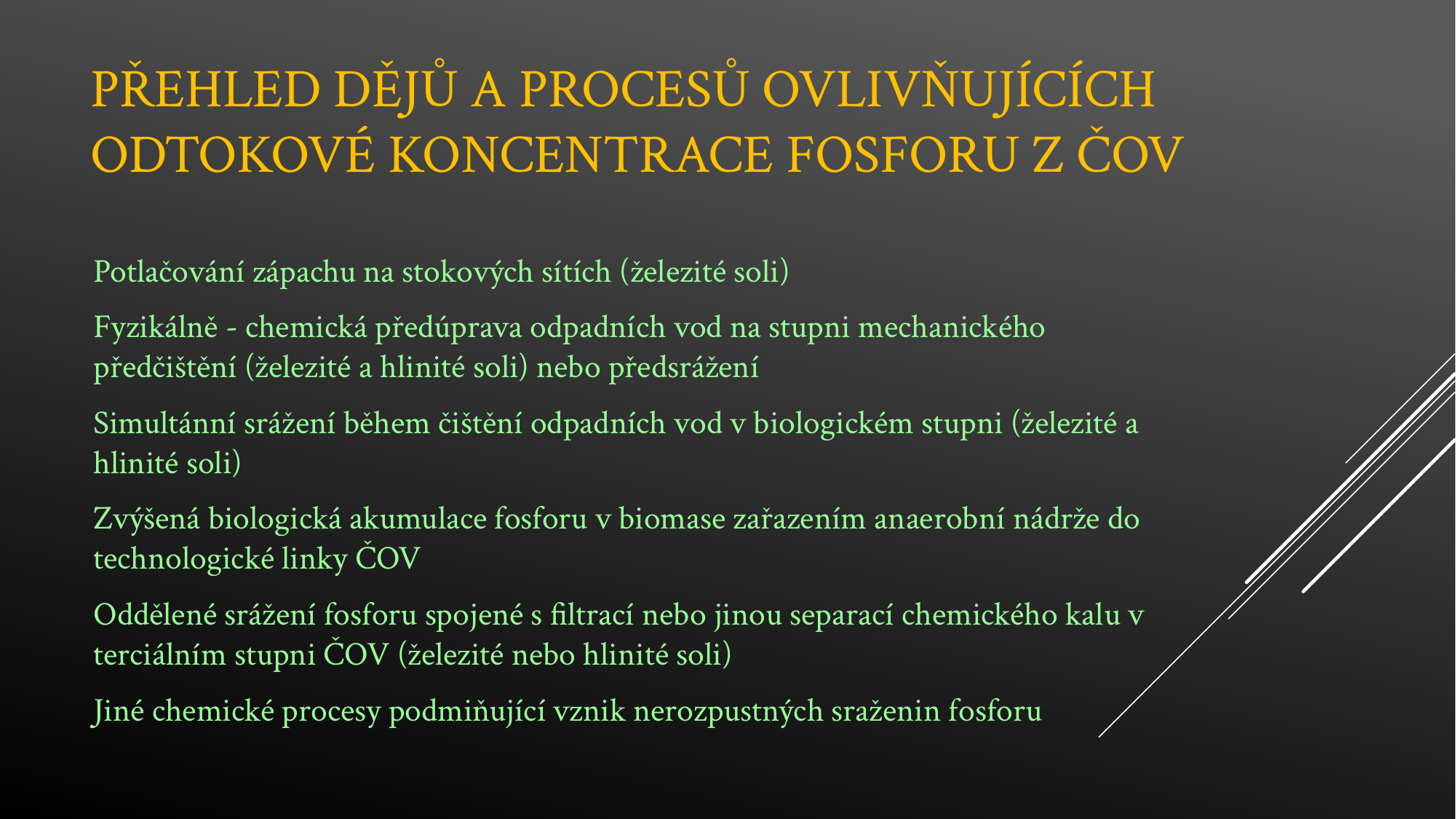

# Přehled dějů a procesů ovlivňujících odtokové koncentrace fosforu z čov
Potlačování zápachu na stokových sítích (železité soli)
Fyzikálně - chemická předúprava odpadních vod na stupni mechanického předčištění (železité a hlinité soli) nebo předsrážení
Simultánní srážení během čištění odpadních vod v biologickém stupni (železité a hlinité soli)
Zvýšená biologická akumulace fosforu v biomase zařazením anaerobní nádrže do technologické linky ČOV
Oddělené srážení fosforu spojené s filtrací nebo jinou separací chemického kalu v terciálním stupni ČOV (železité nebo hlinité soli)
Jiné chemické procesy podmiňující vznik nerozpustných sraženin fosforu